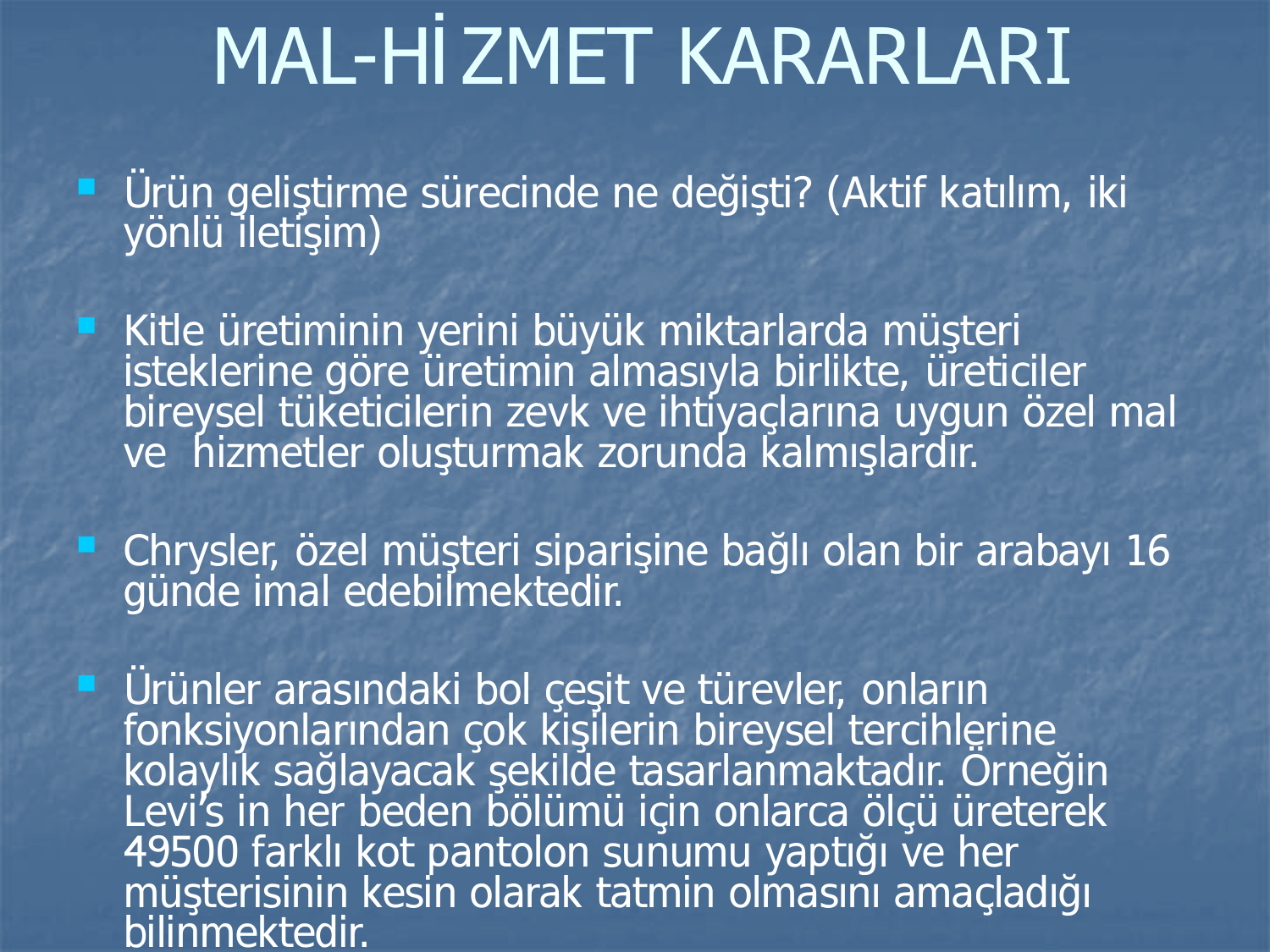

# MAL-HİZMET KARARLARI
Ürün geliştirme sürecinde ne değişti? (Aktif katılım, iki yönlü iletişim)

Kitle üretiminin yerini büyük miktarlarda müşteri isteklerine göre üretimin almasıyla birlikte, üreticiler bireysel tüketicilerin zevk ve ihtiyaçlarına uygun özel mal ve  hizmetler oluşturmak zorunda kalmışlardır.

Chrysler, özel müşteri siparişine bağlı olan bir arabayı 16 günde imal edebilmektedir.

Ürünler arasındaki bol çeşit ve türevler, onların fonksiyonlarından çok kişilerin bireysel tercihlerine kolaylık sağlayacak şekilde tasarlanmaktadır. Örneğin Levi’s in her beden bölümü için onlarca ölçü üreterek 49500 farklı kot pantolon sunumu yaptığı ve her müşterisinin kesin olarak tatmin olmasını amaçladığı bilinmektedir.